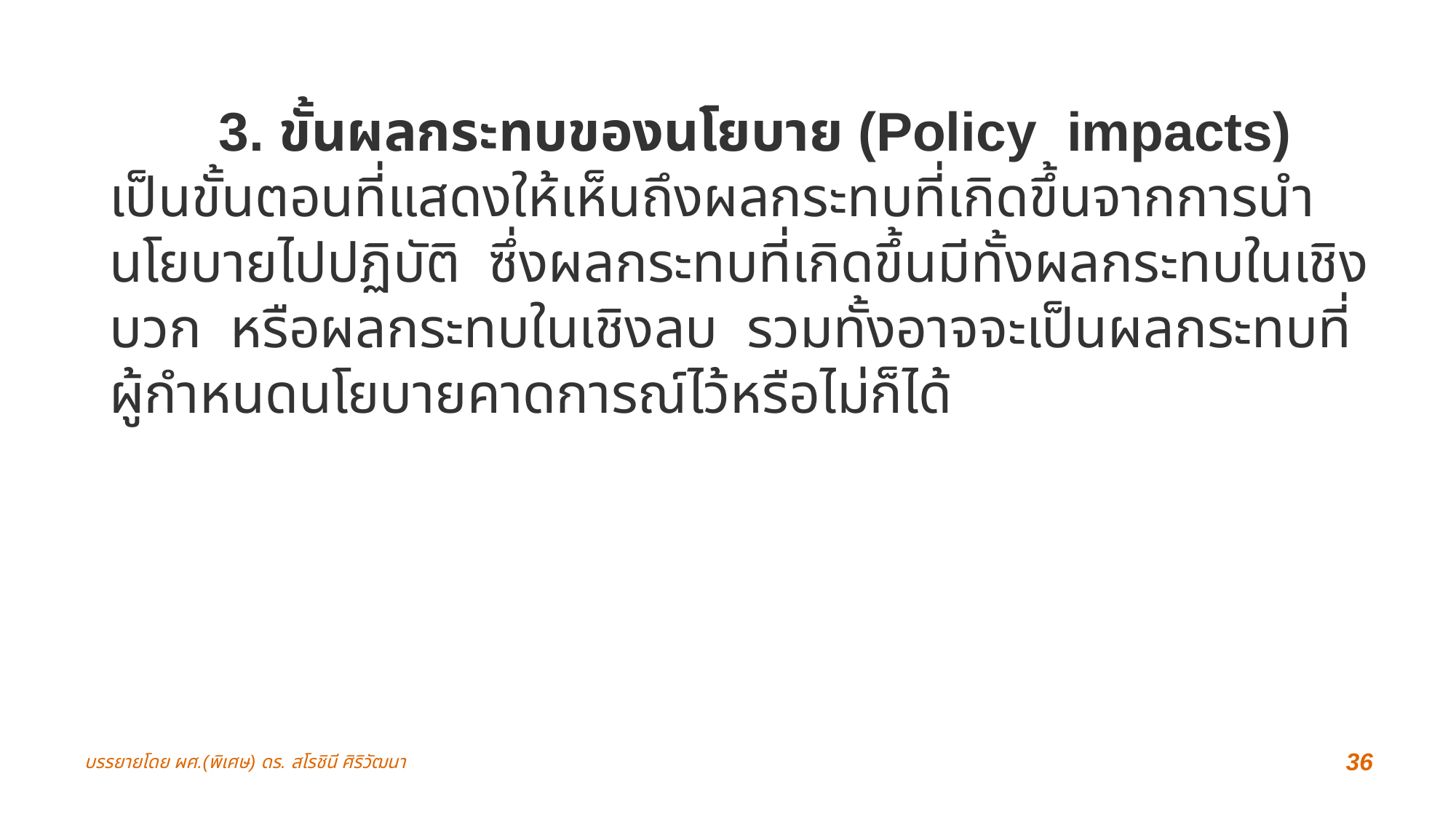

3. ขั้นผลกระทบของนโยบาย (Policy  impacts) เป็นขั้นตอนที่แสดงให้เห็นถึงผลกระทบที่เกิดขึ้นจากการนำนโยบายไปปฏิบัติ  ซึ่งผลกระทบที่เกิดขึ้นมีทั้งผลกระทบในเชิงบวก  หรือผลกระทบในเชิงลบ  รวมทั้งอาจจะเป็นผลกระทบที่ผู้กำหนดนโยบายคาดการณ์ไว้หรือไม่ก็ได้
บรรยายโดย ผศ.(พิเศษ) ดร. สโรชินี ศิริวัฒนา
36